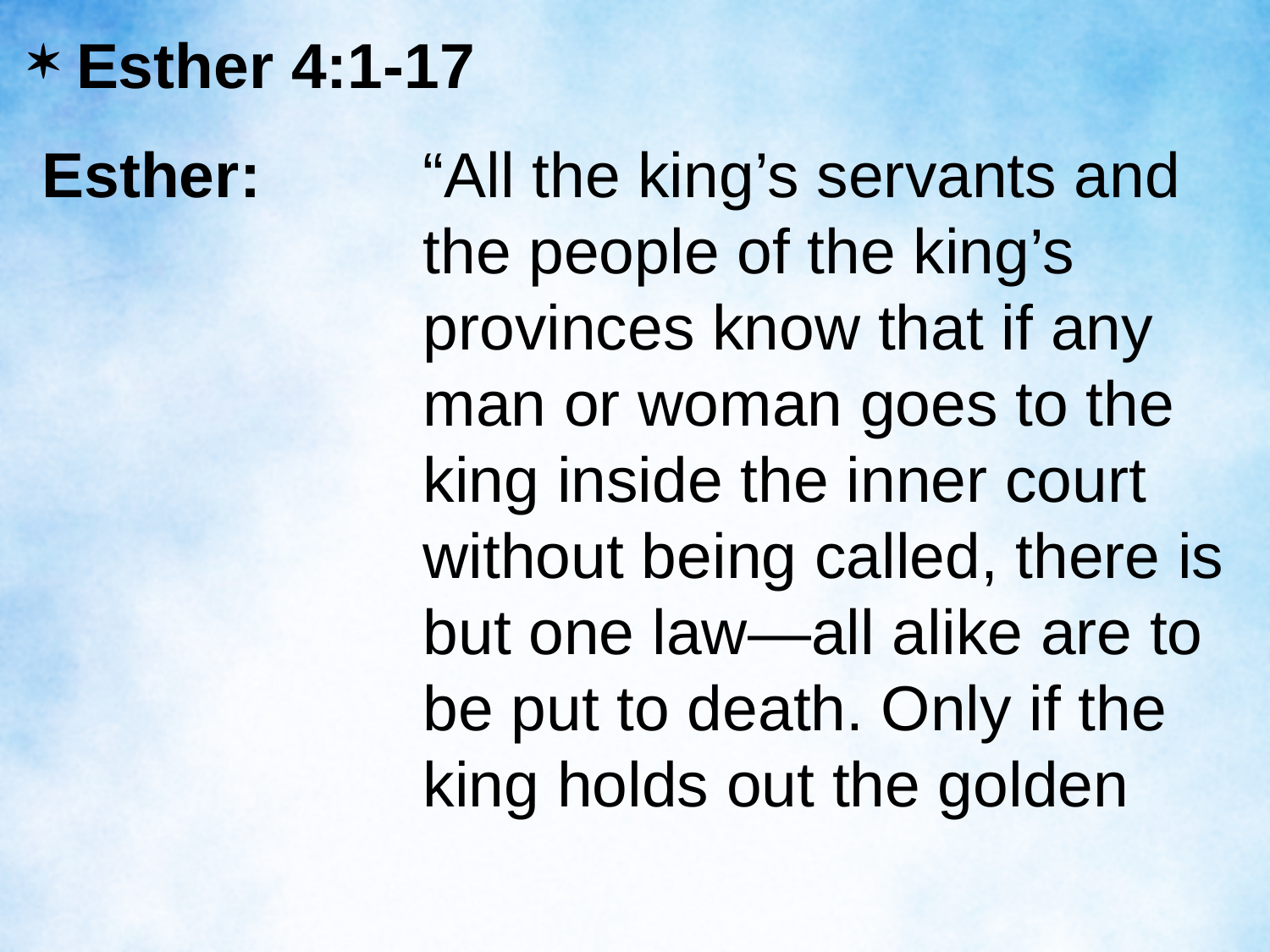

Esther 4:1-17
Esther:	“All the king’s servants and the people of the king’s provinces know that if any man or woman goes to the king inside the inner court without being called, there is but one law—all alike are to be put to death. Only if the king holds out the golden